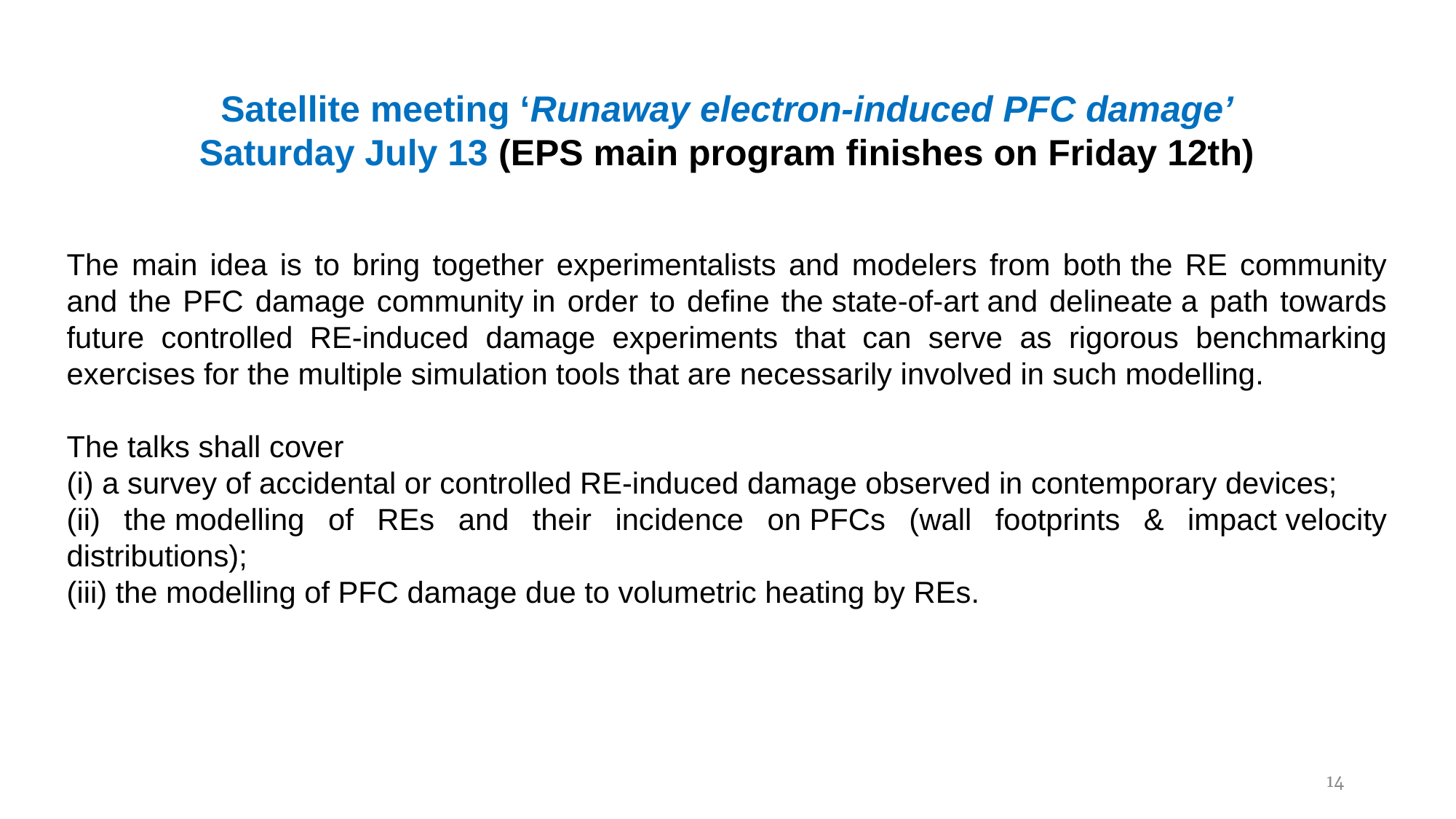

Satellite meeting ‘Runaway electron-induced PFC damage’
Saturday July 13 (EPS main program finishes on Friday 12th)

The main idea is to bring together experimentalists and modelers from both the RE community and the PFC damage community in order to define the state-of-art and delineate a path towards future controlled RE-induced damage experiments that can serve as rigorous benchmarking exercises for the multiple simulation tools that are necessarily involved in such modelling.

The talks shall cover
(i) a survey of accidental or controlled RE-induced damage observed in contemporary devices;
(ii) the modelling of REs and their incidence on PFCs (wall footprints & impact velocity distributions);
(iii) the modelling of PFC damage due to volumetric heating by REs.

14